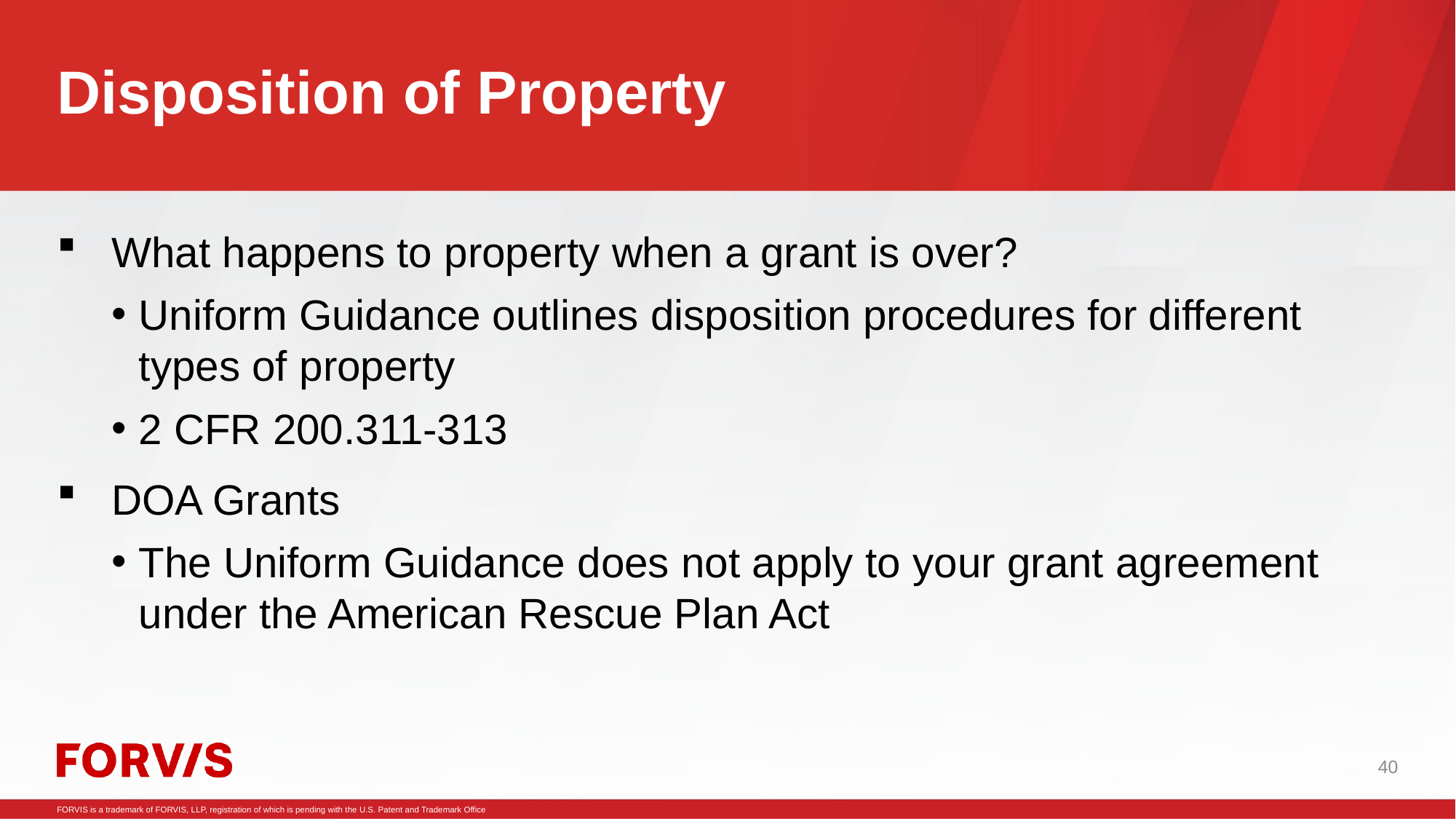

# Disposition of Property
What happens to property when a grant is over?
Uniform Guidance outlines disposition procedures for different types of property
2 CFR 200.311-313
DOA Grants
The Uniform Guidance does not apply to your grant agreement under the American Rescue Plan Act
40